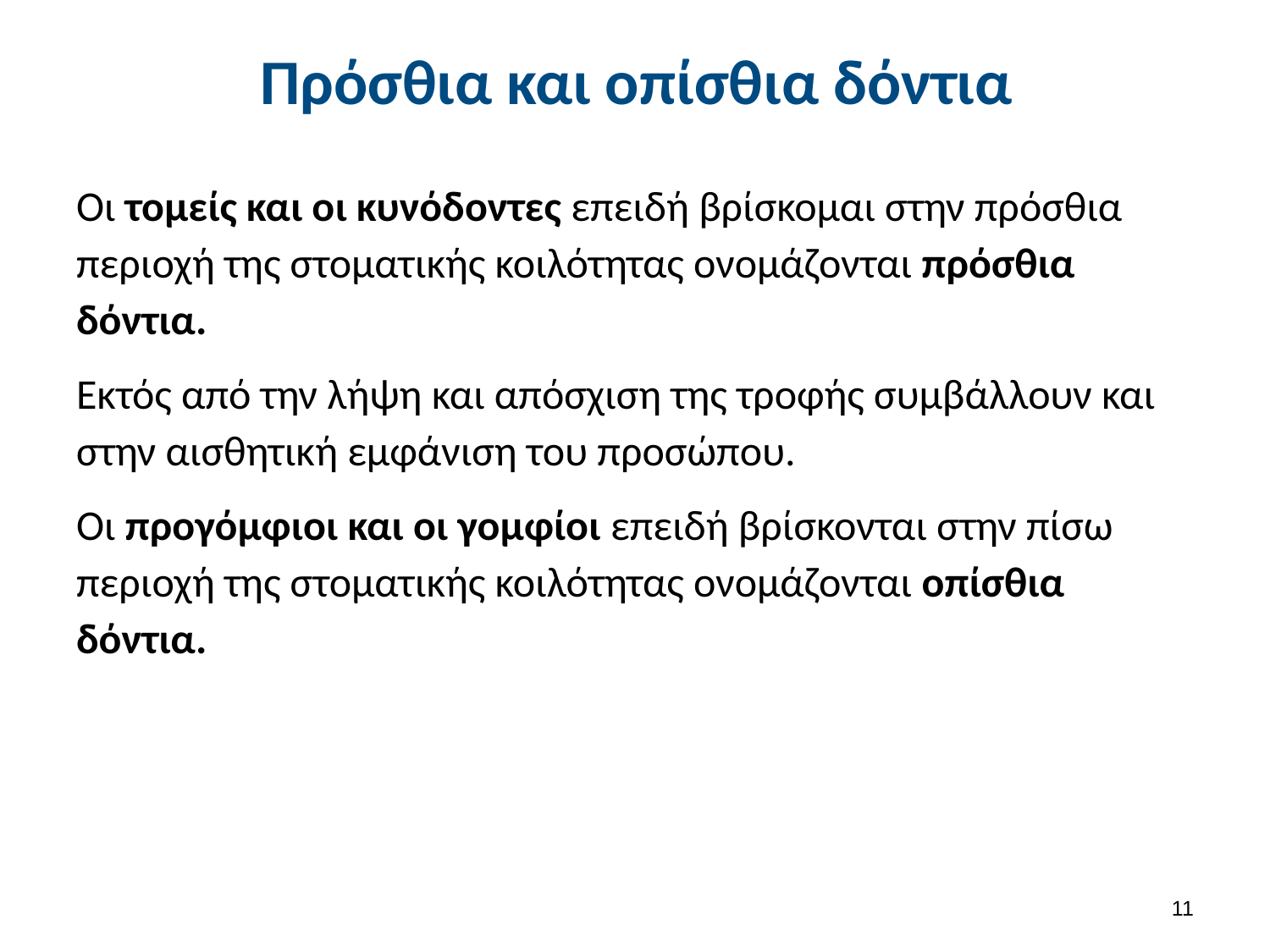

# Πρόσθια και οπίσθια δόντια
Οι τομείς και οι κυνόδοντες επειδή βρίσκομαι στην πρόσθια περιοχή της στοματικής κοιλότητας ονομάζονται πρόσθια δόντια.
Εκτός από την λήψη και απόσχιση της τροφής συμβάλλουν και στην αισθητική εμφάνιση του προσώπου.
Οι προγόμφιοι και οι γομφίοι επειδή βρίσκονται στην πίσω περιοχή της στοματικής κοιλότητας ονομάζονται οπίσθια δόντια.
11